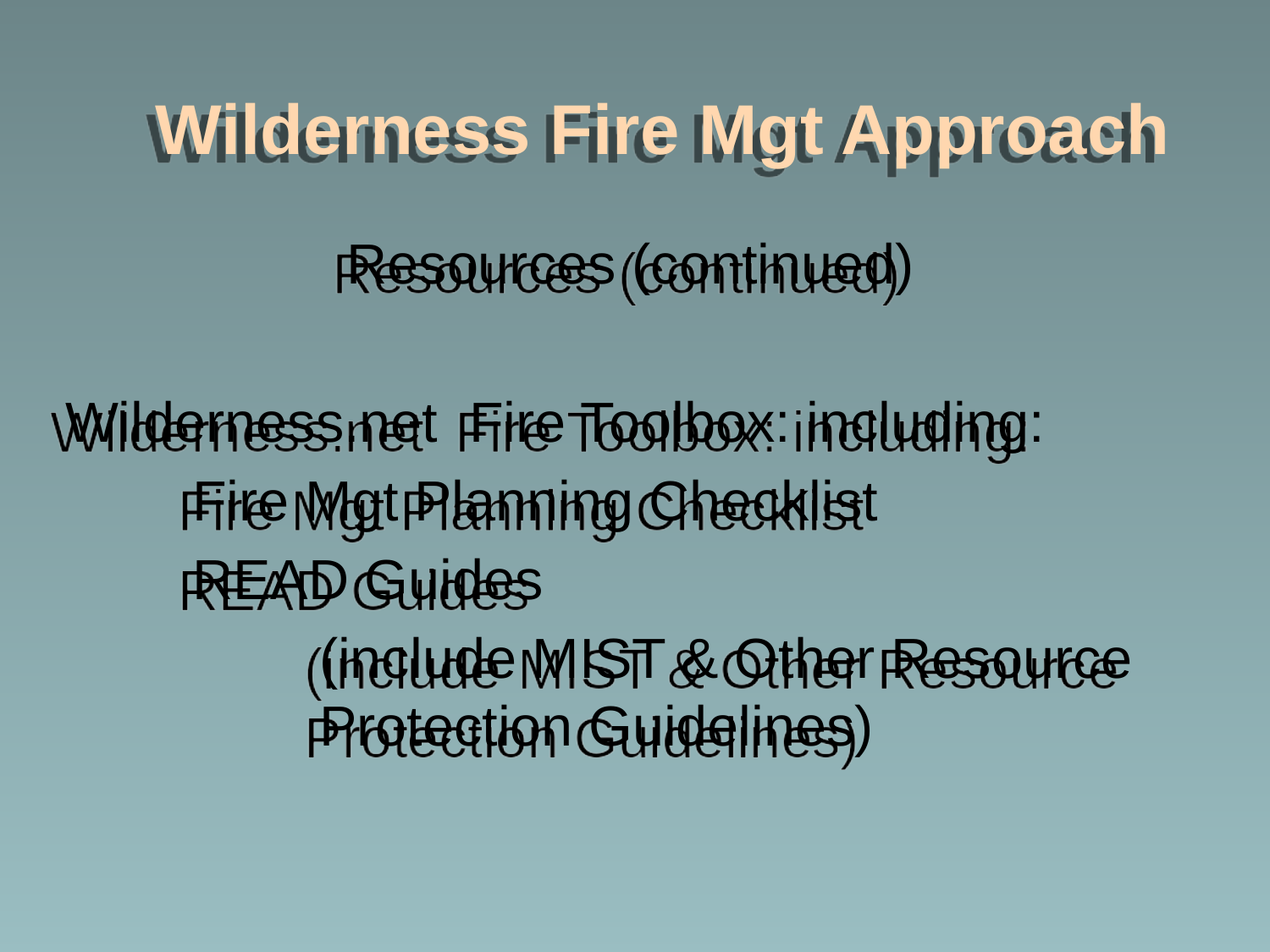

# Wilderness Fire Mgt Approach
Resources (continued)

Wilderness.net  Fire Toolbox: including:
	Fire Mgt Planning Checklist
 	READ Guides
		(include MIST & Other Resource 		Protection Guidelines)